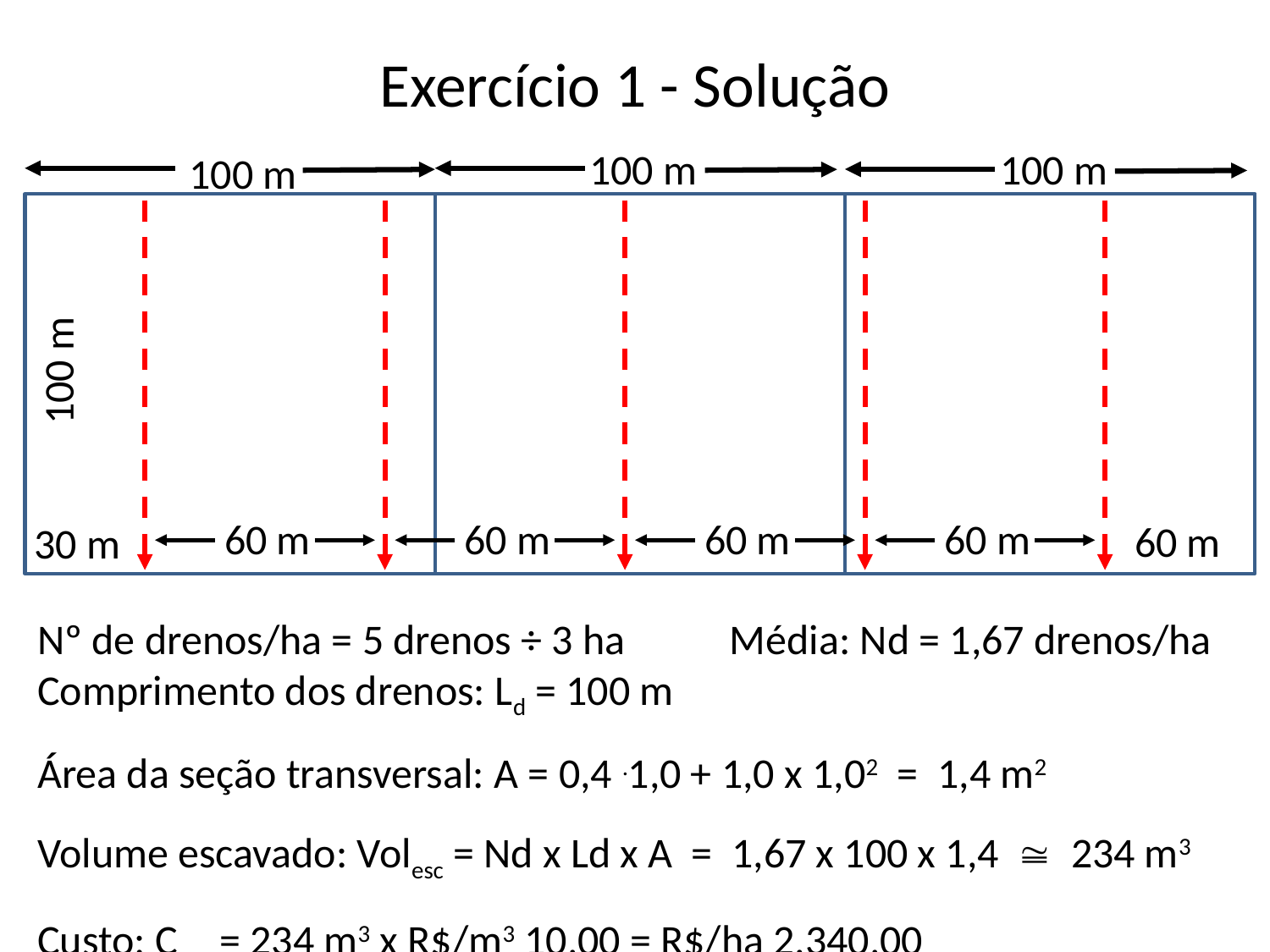

# Exercício 1 - Solução
100 m
100 m
100 m
60 m
60 m
60 m
60 m
60 m
30 m

100 m
Nº de drenos/ha = 5 drenos ÷ 3 ha 	      Média: Nd = 1,67 drenos/ha
Comprimento dos drenos: Ld = 100 m
Área da seção transversal: A = 0,4 .1,0 + 1,0 x 1,02  =  1,4 m2
Volume escavado: Volesc = Nd x Ld x A  =  1,67 x 100 x 1,4  ≅  234 m3
Custo: Cesc = 234 m3 x R$/m3 10,00 = R$/ha 2.340,00